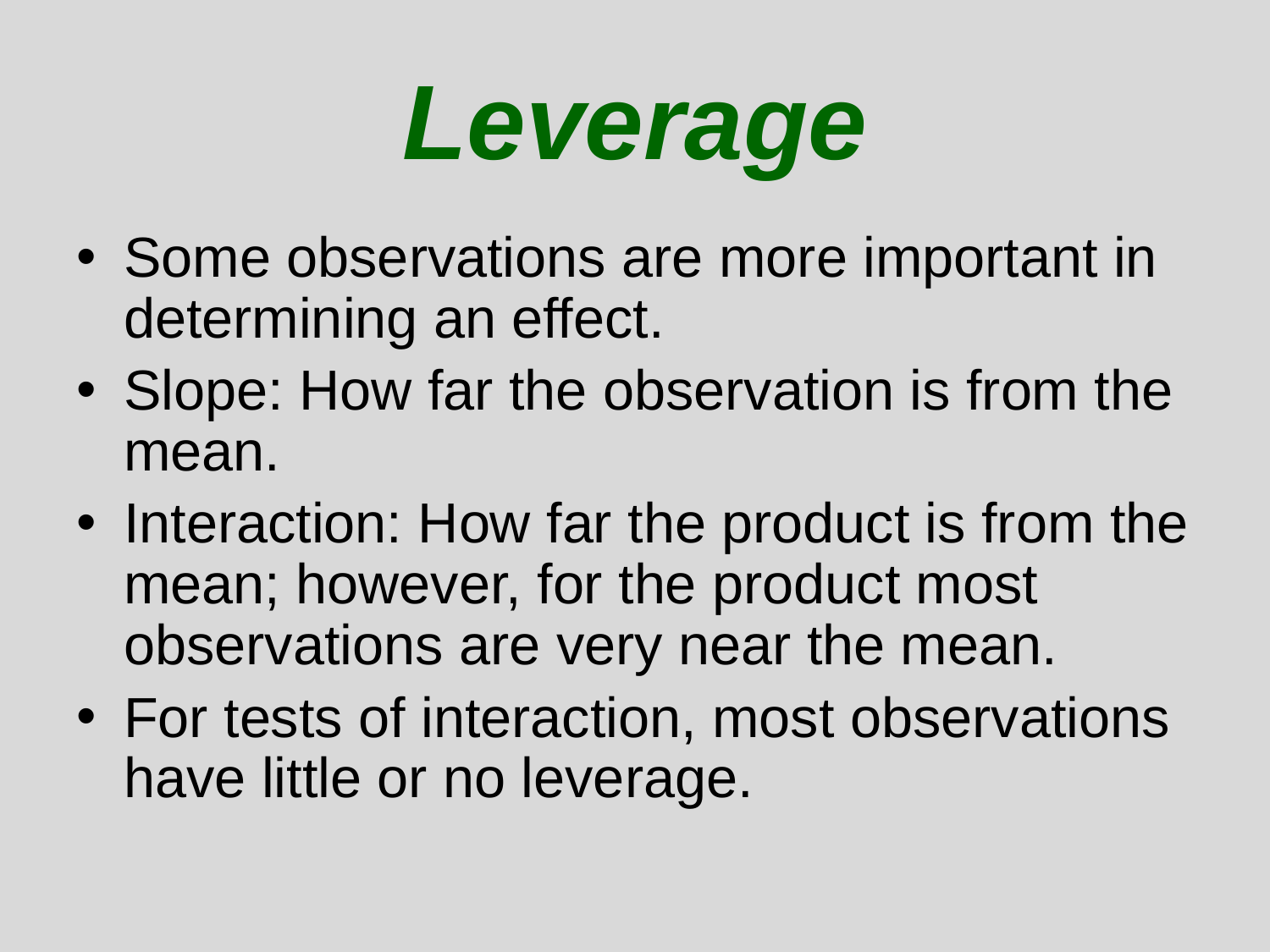

# Leverage
Some observations are more important in determining an effect.
Slope: How far the observation is from the mean.
Interaction: How far the product is from the mean; however, for the product most observations are very near the mean.
For tests of interaction, most observations have little or no leverage.